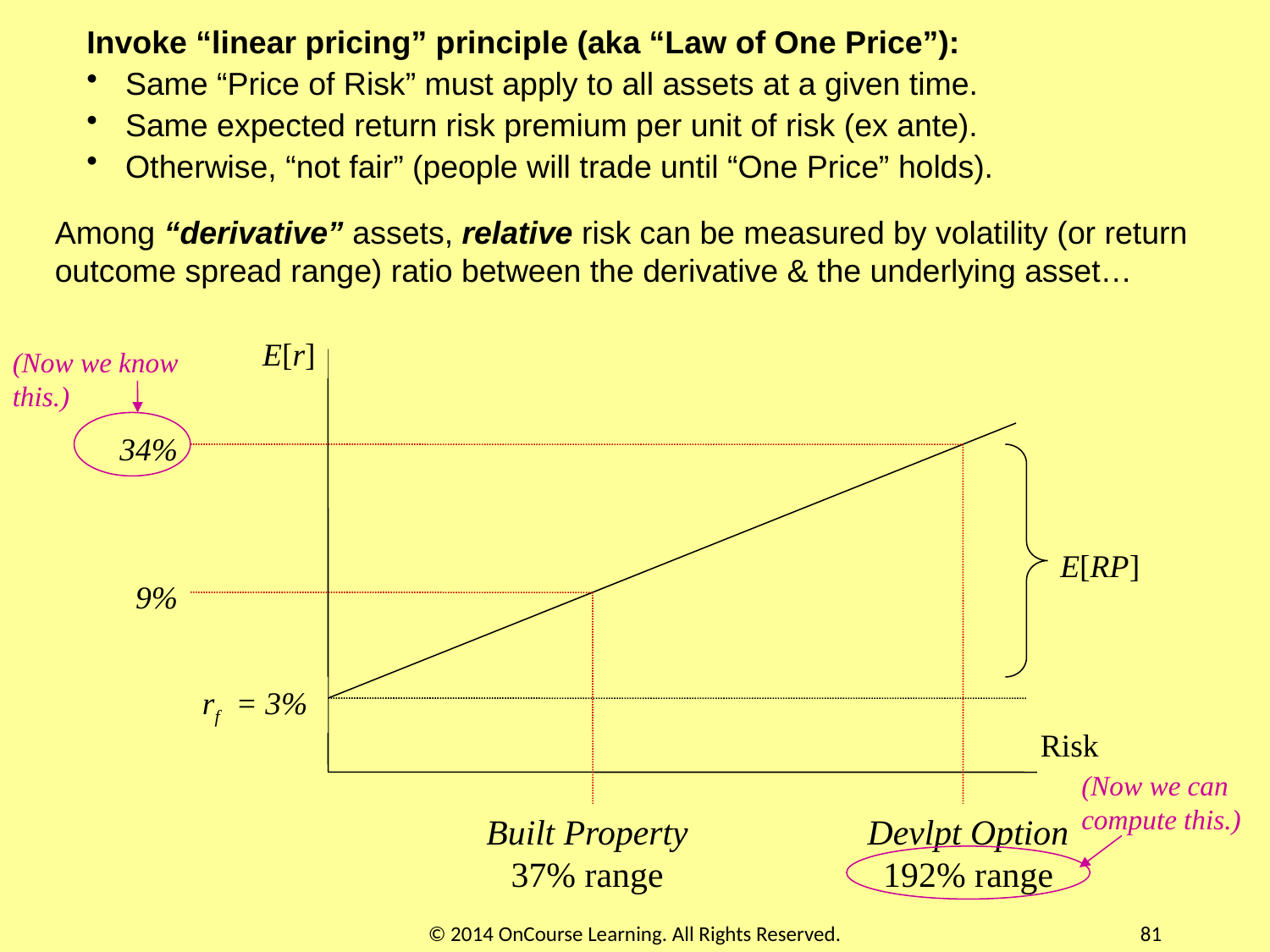

Invoke “linear pricing” principle (aka “Law of One Price”):
 Same “Price of Risk” must apply to all assets at a given time.
 Same expected return risk premium per unit of risk (ex ante).
 Otherwise, “not fair” (people will trade until “One Price” holds).
Among “derivative” assets, relative risk can be measured by volatility (or return outcome spread range) ratio between the derivative & the underlying asset…
E[r]

34%

E[RP]
9%

rf  = 3%

Risk

Built Property
37% range
Devlpt Option
192% range
(Now we know this.)

(Now we can compute this.)

© 2014 OnCourse Learning. All Rights Reserved.
81